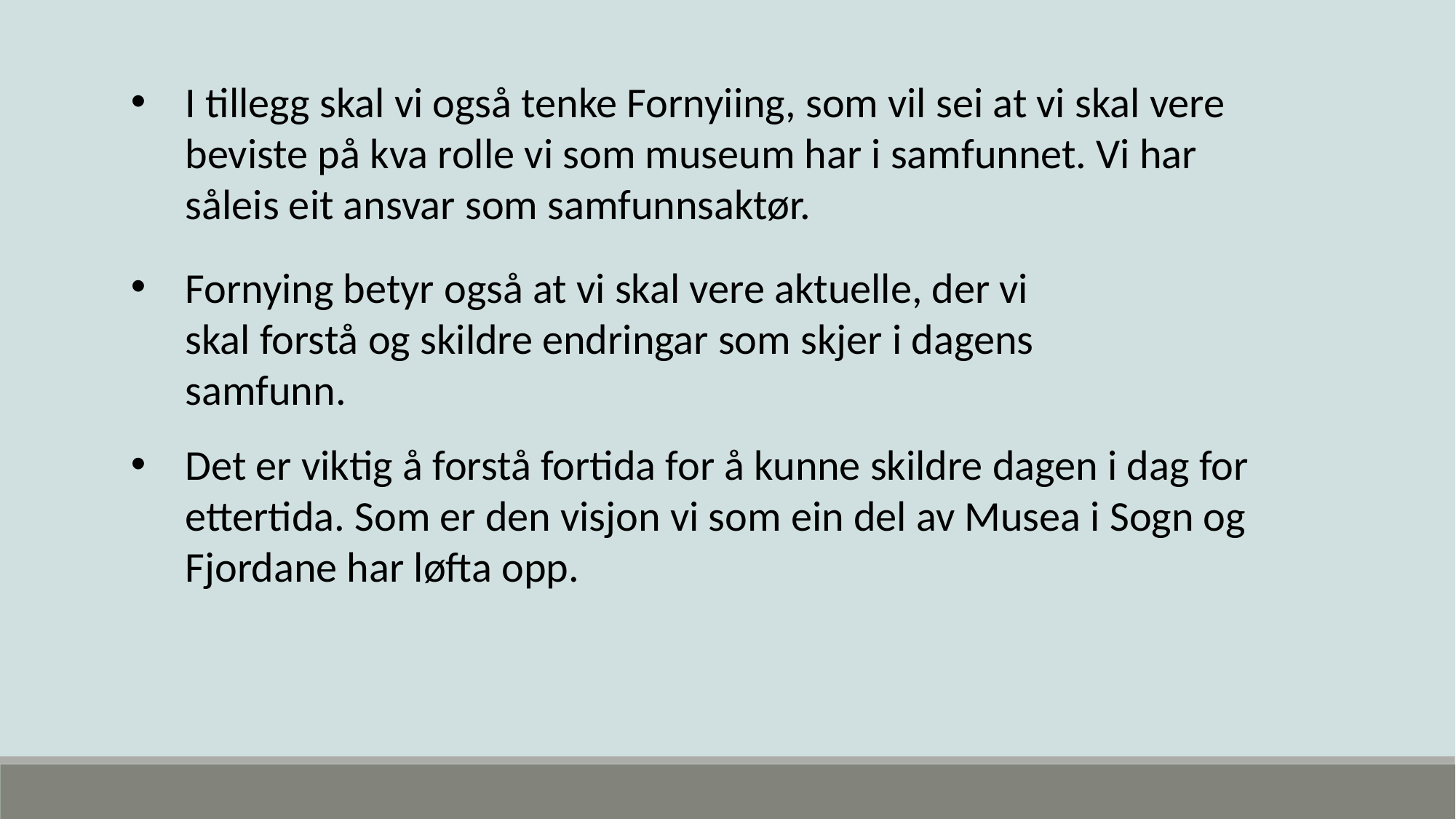

I tillegg skal vi også tenke Fornyiing, som vil sei at vi skal vere beviste på kva rolle vi som museum har i samfunnet. Vi har såleis eit ansvar som samfunnsaktør.
Fornying betyr også at vi skal vere aktuelle, der vi skal forstå og skildre endringar som skjer i dagens samfunn.

Det er viktig å forstå fortida for å kunne skildre dagen i dag for ettertida. Som er den visjon vi som ein del av Musea i Sogn og Fjordane har løfta opp.